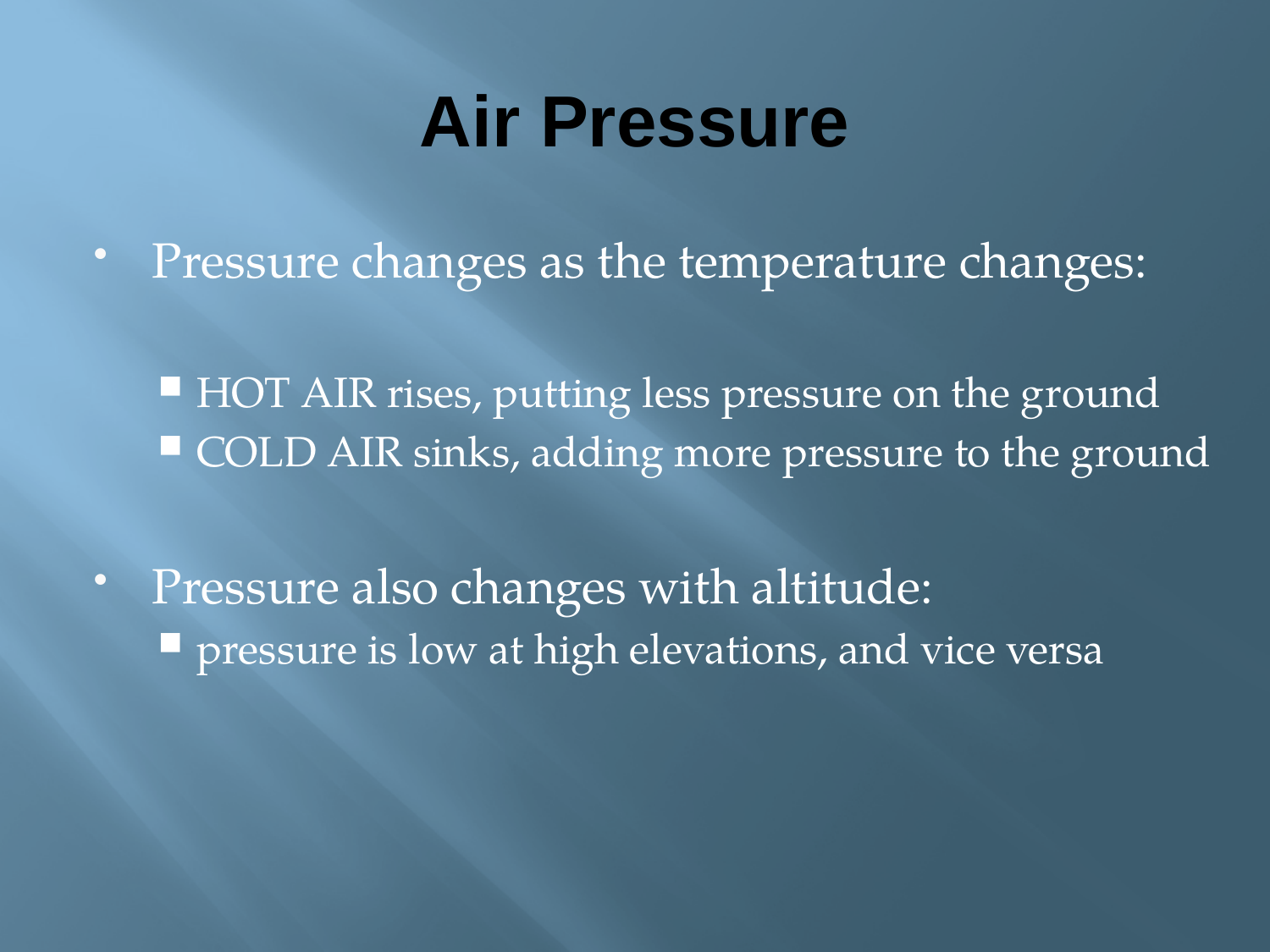

# Air Pressure
Pressure changes as the temperature changes:

HOT AIR rises, putting less pressure on the ground
COLD AIR sinks, adding more pressure to the ground

Pressure also changes with altitude:
pressure is low at high elevations, and vice versa